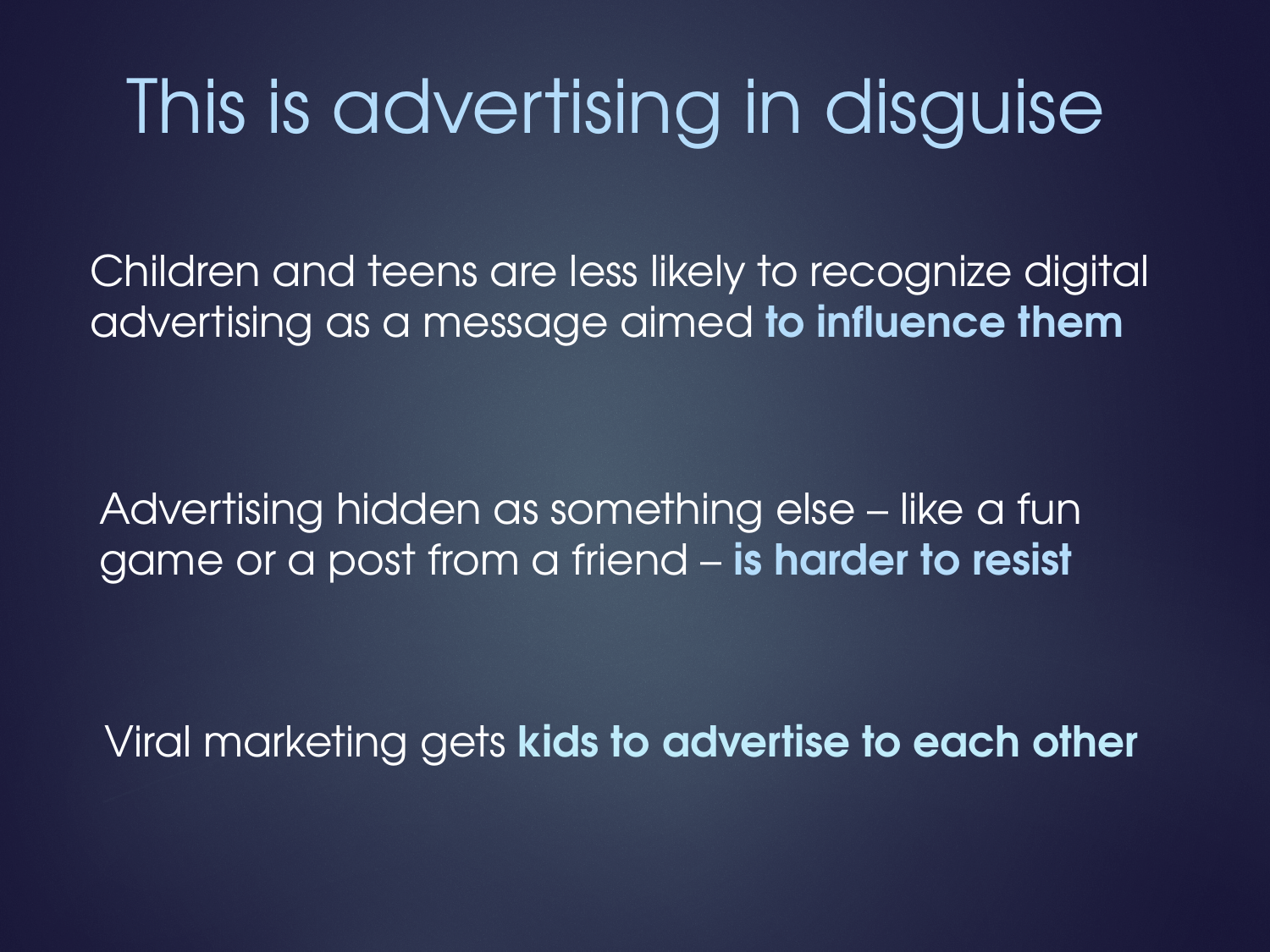

# This is advertising in disguise
Children and teens are less likely to recognize digital advertising as a message aimed to influence them

Advertising hidden as something else – like a fun game or a post from a friend – is harder to resist

Viral marketing gets kids to advertise to each other